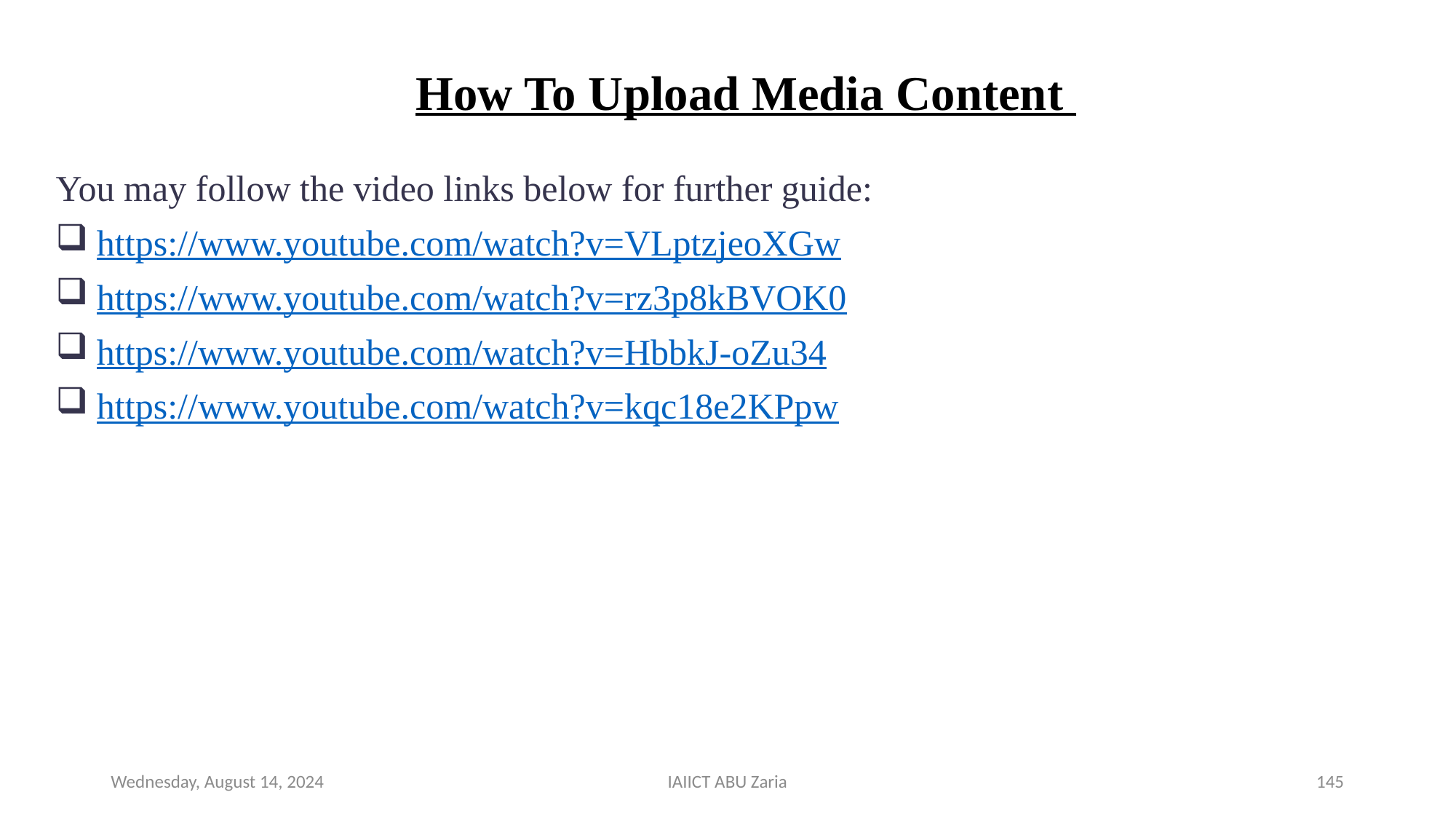

# How To Upload Media Content
You may follow the video links below for further guide:
https://www.youtube.com/watch?v=VLptzjeoXGw
https://www.youtube.com/watch?v=rz3p8kBVOK0
https://www.youtube.com/watch?v=HbbkJ-oZu34
https://www.youtube.com/watch?v=kqc18e2KPpw

Wednesday, August 14, 2024
IAIICT ABU Zaria
145